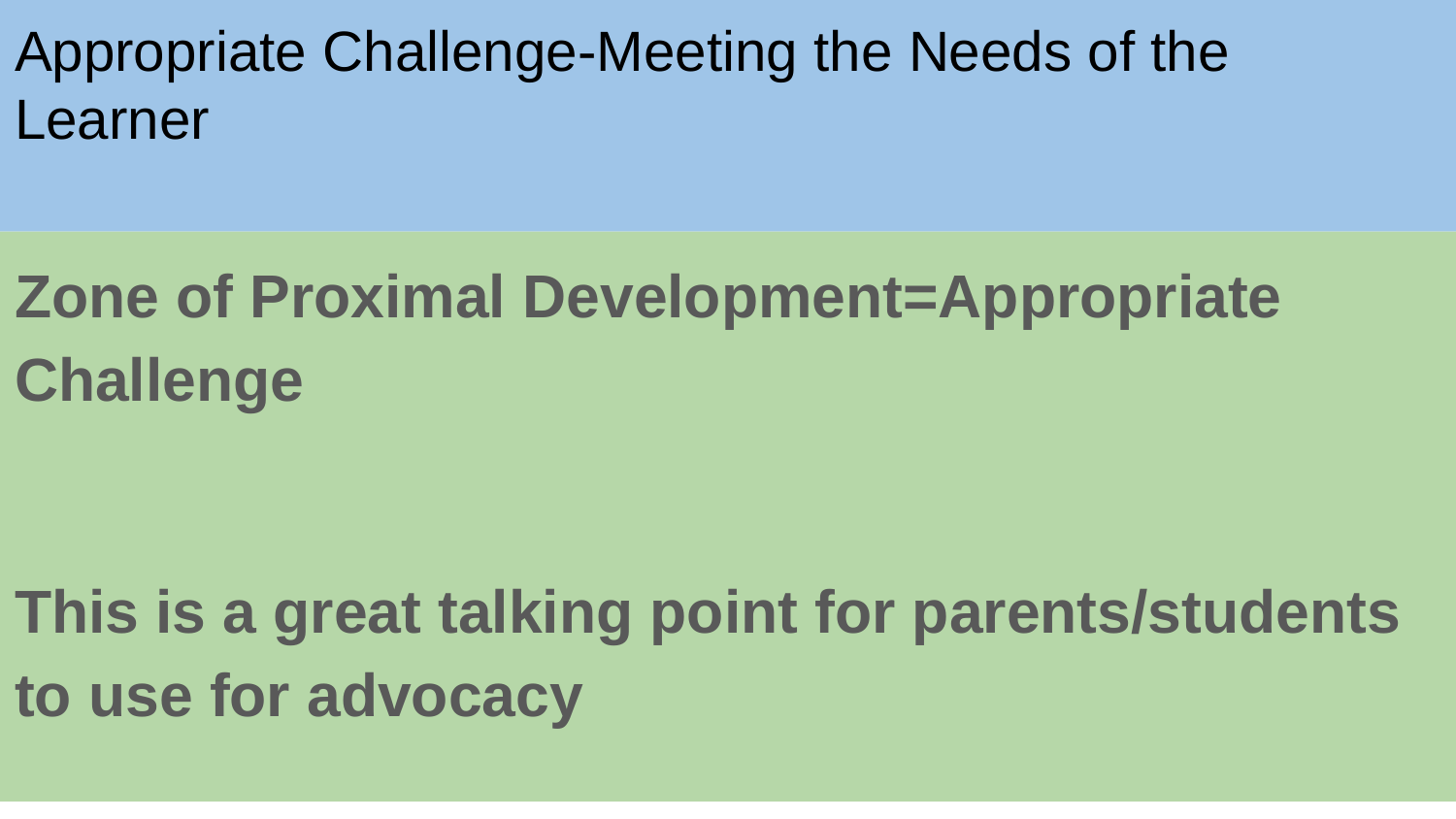

# Appropriate Challenge-Meeting the Needs of the Learner
Zone of Proximal Development=Appropriate Challenge

This is a great talking point for parents/students to use for advocacy